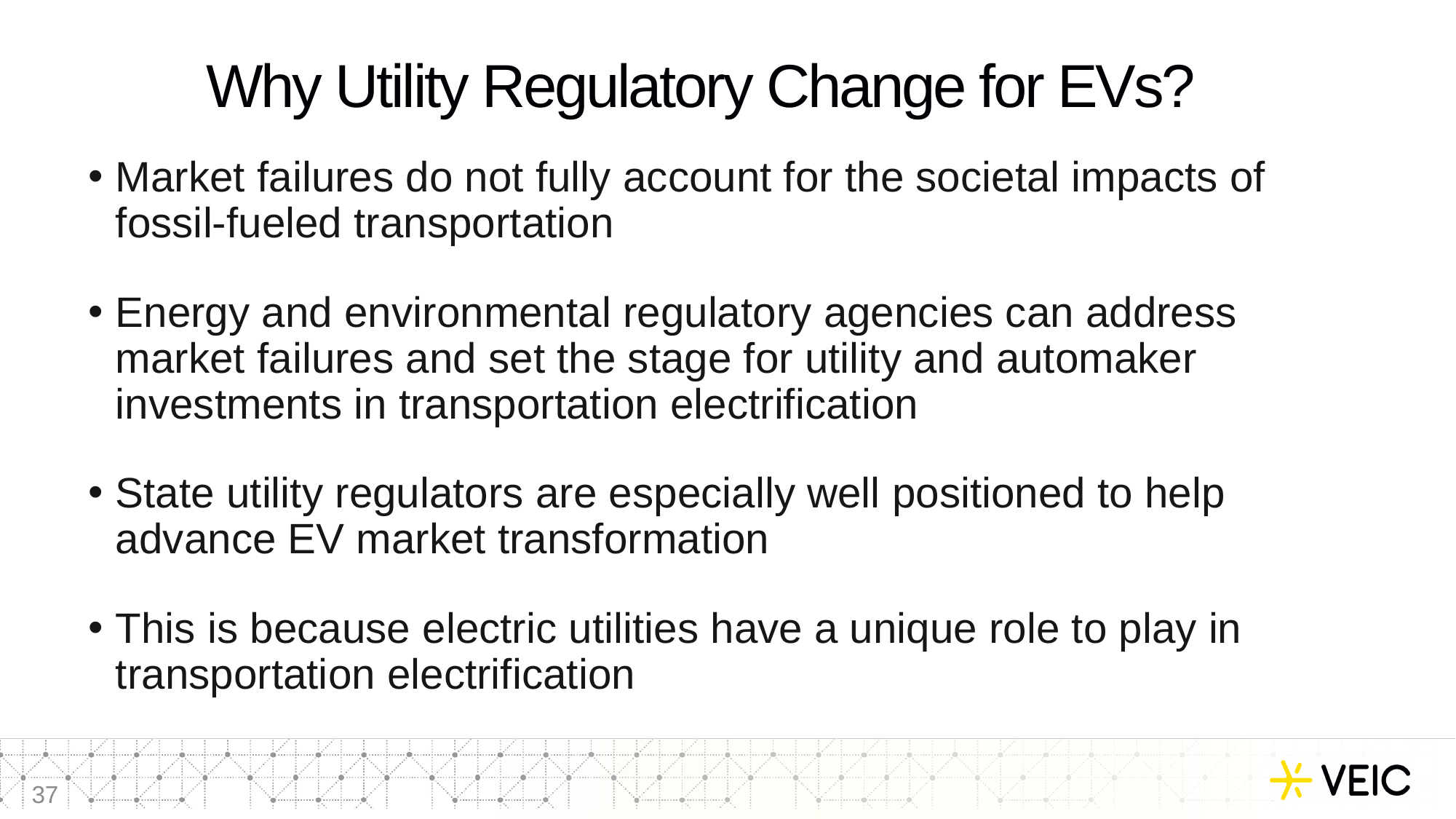

# Why Utility Regulatory Change for EVs?
Market failures do not fully account for the societal impacts of fossil-fueled transportation

Energy and environmental regulatory agencies can address market failures and set the stage for utility and automaker investments in transportation electrification

State utility regulators are especially well positioned to help advance EV market transformation

This is because electric utilities have a unique role to play in transportation electrification

37